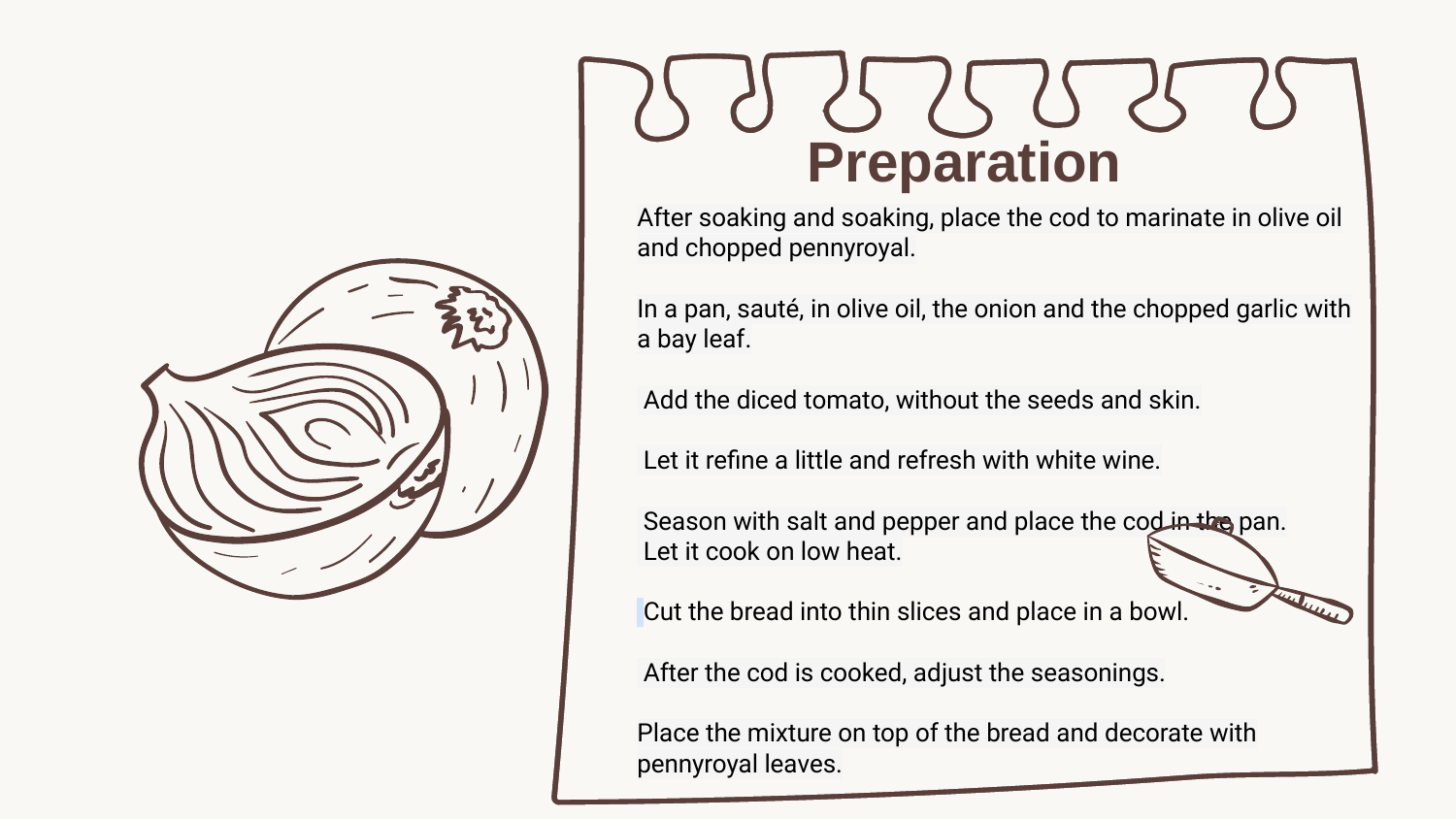

After soaking and soaking, place the cod to marinate in olive oil and chopped pennyroyal.

In a pan, sauté, in olive oil, the onion and the chopped garlic with a bay leaf.

 Add the diced tomato, without the seeds and skin.

 Let it refine a little and refresh with white wine.

 Season with salt and pepper and place the cod in the pan.
 Let it cook on low heat.

 Cut the bread into thin slices and place in a bowl.

 After the cod is cooked, adjust the seasonings.

Place the mixture on top of the bread and decorate with pennyroyal leaves.
# Preparation